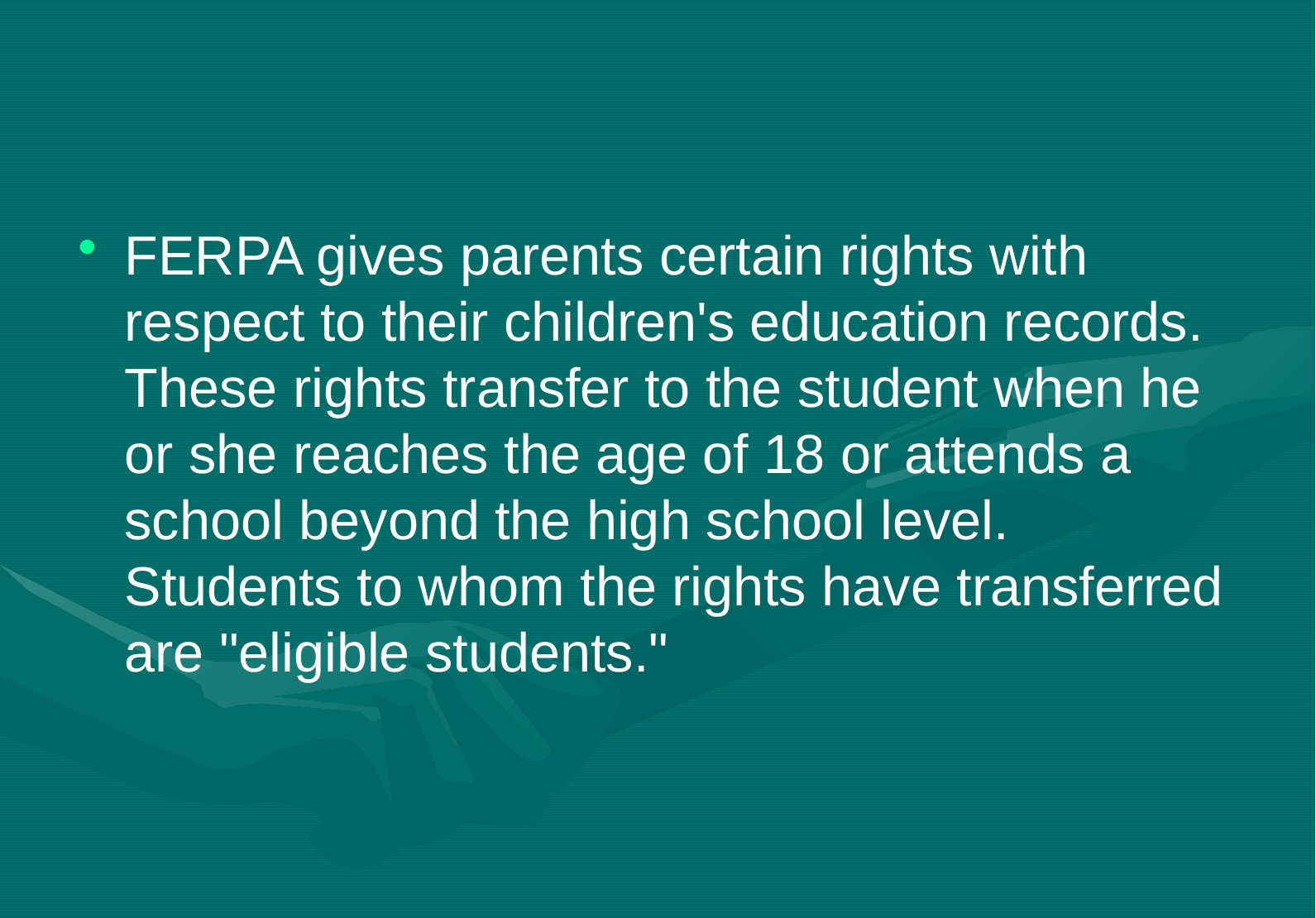

#
FERPA gives parents certain rights with respect to their children's education records. These rights transfer to the student when he or she reaches the age of 18 or attends a school beyond the high school level. Students to whom the rights have transferred are "eligible students."